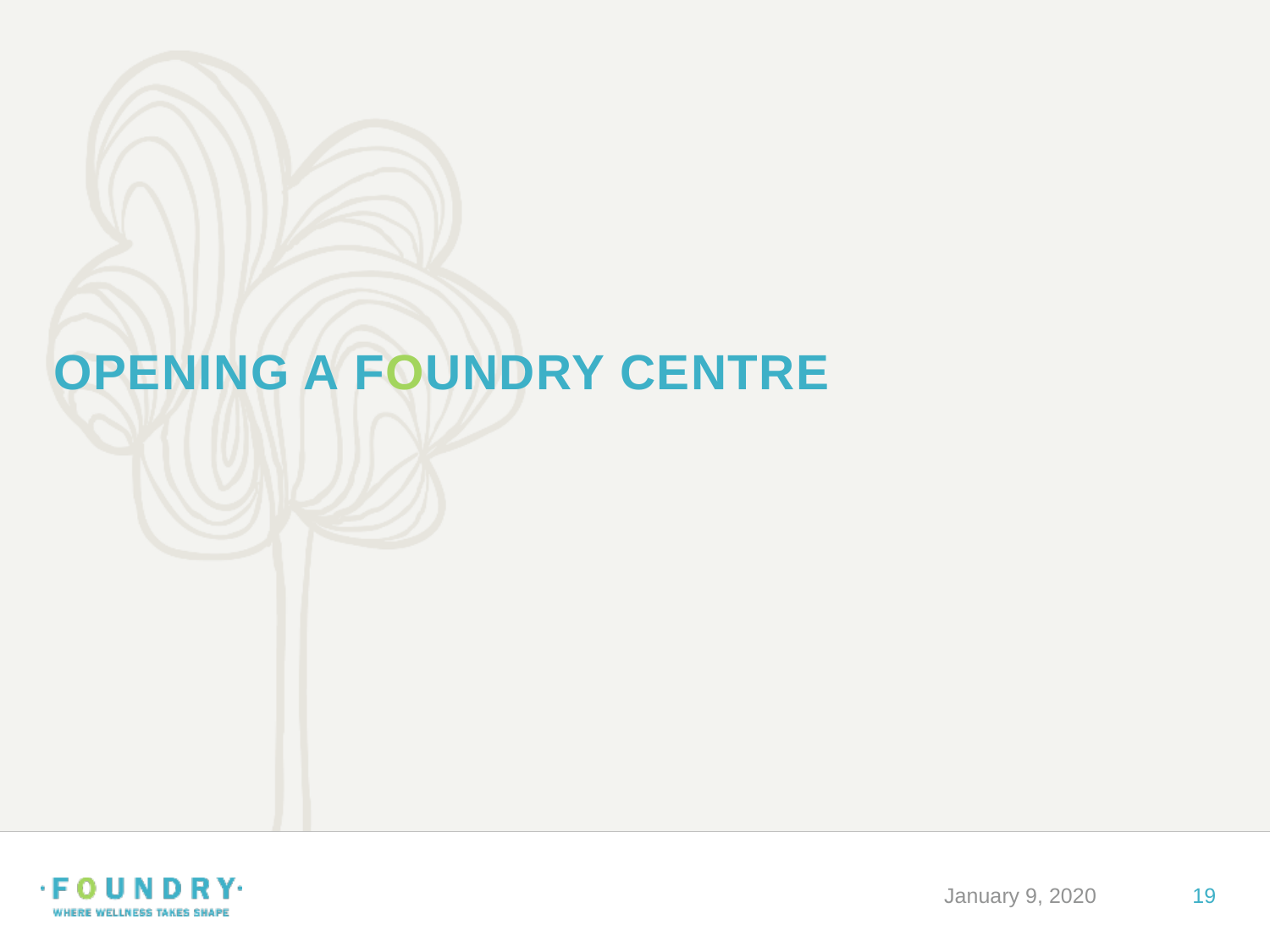

# opening a Foundry Centre
January 9, 2020
19